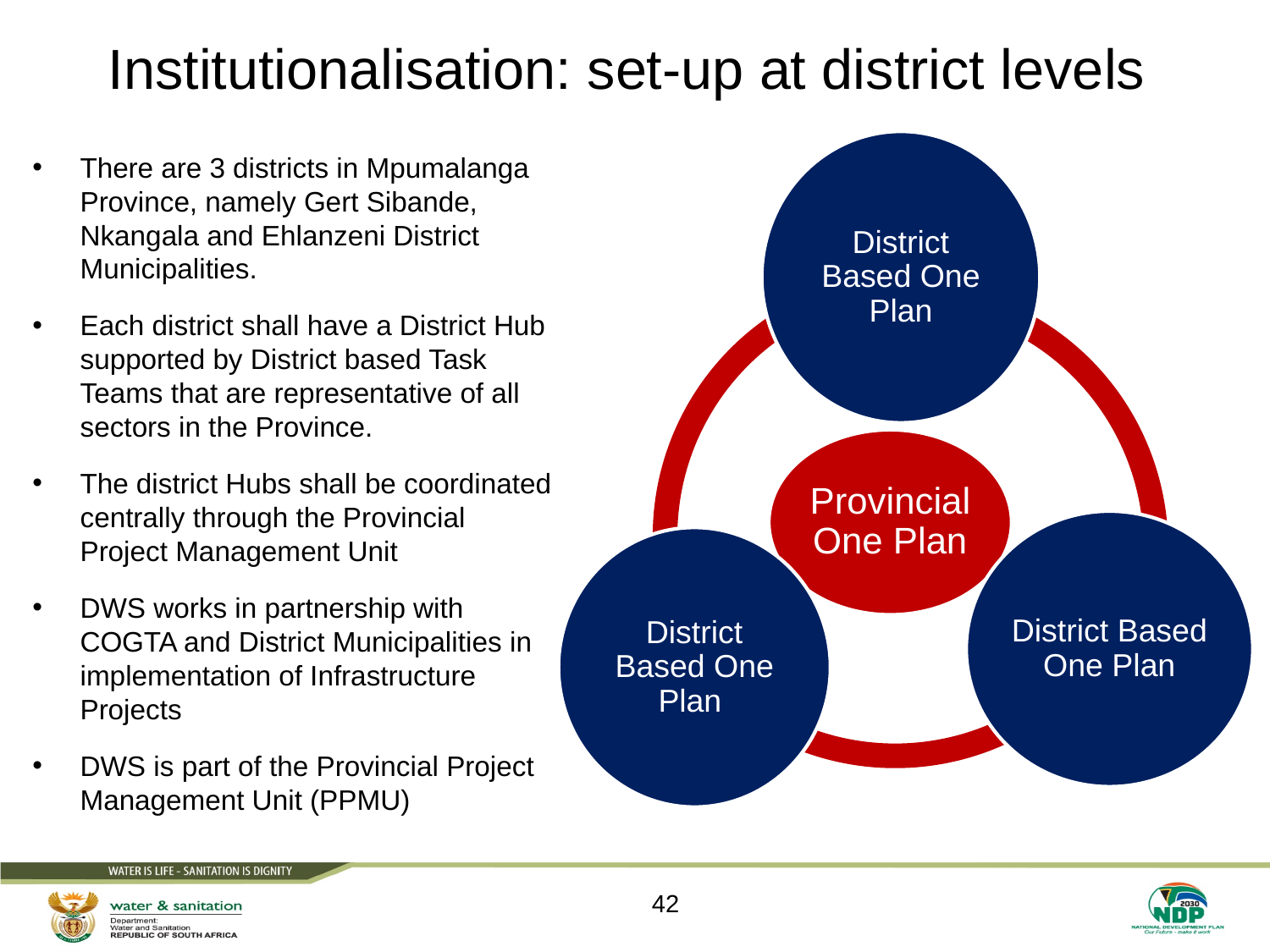

# Institutionalisation: set-up at district levels
There are 3 districts in Mpumalanga Province, namely Gert Sibande, Nkangala and Ehlanzeni District Municipalities.

Each district shall have a District Hub supported by District based Task Teams that are representative of all sectors in the Province.

The district Hubs shall be coordinated centrally through the Provincial Project Management Unit

DWS works in partnership with COGTA and District Municipalities in implementation of Infrastructure Projects

DWS is part of the Provincial Project Management Unit (PPMU)
Provincial One Plan
District Based One Plan
District Based  One Plan
District Based One Plan
42